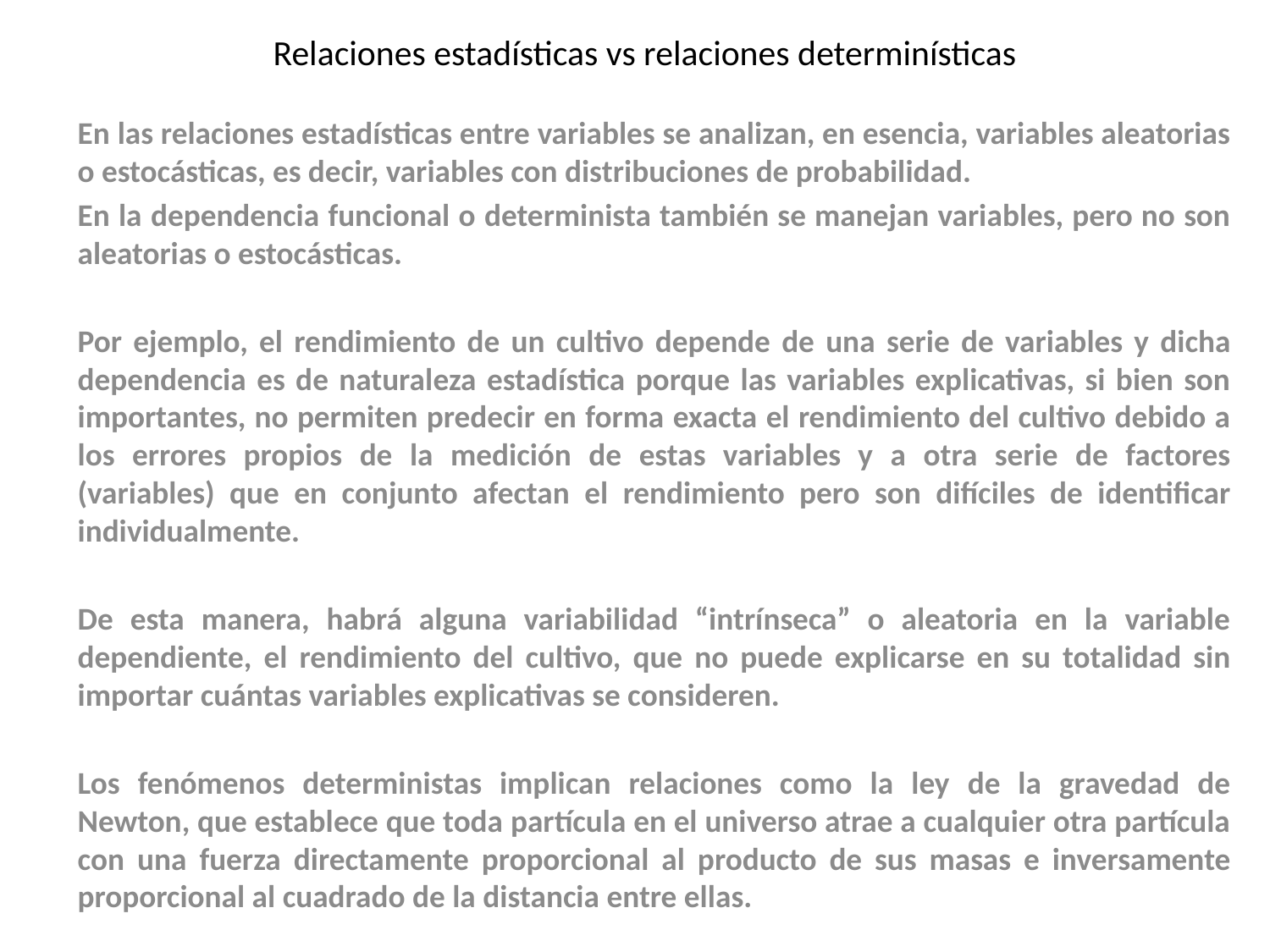

# Relaciones estadísticas vs relaciones determinísticas
En las relaciones estadísticas entre variables se analizan, en esencia, variables aleatorias o estocásticas, es decir, variables con distribuciones de probabilidad.
En la dependencia funcional o determinista también se manejan variables, pero no son aleatorias o estocásticas.

Por ejemplo, el rendimiento de un cultivo depende de una serie de variables y dicha dependencia es de naturaleza estadística porque las variables explicativas, si bien son importantes, no permiten predecir en forma exacta el rendimiento del cultivo debido a los errores propios de la medición de estas variables y a otra serie de factores (variables) que en conjunto afectan el rendimiento pero son difíciles de identificar individualmente.

De esta manera, habrá alguna variabilidad “intrínseca” o aleatoria en la variable dependiente, el rendimiento del cultivo, que no puede explicarse en su totalidad sin importar cuántas variables explicativas se consideren.

Los fenómenos deterministas implican relaciones como la ley de la gravedad de Newton, que establece que toda partícula en el universo atrae a cualquier otra partícula con una fuerza directamente proporcional al producto de sus masas e inversamente proporcional al cuadrado de la distancia entre ellas.